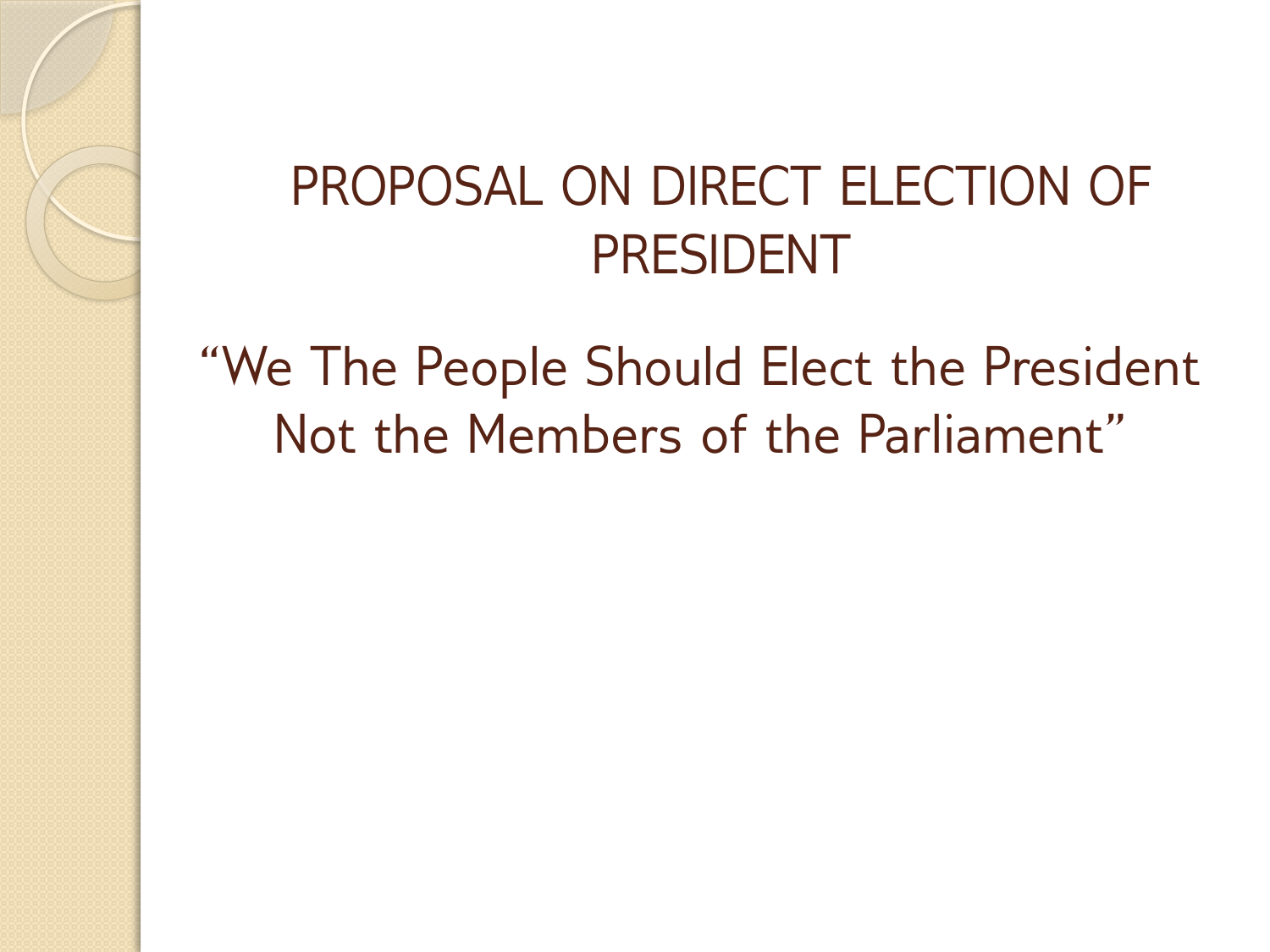

PROPOSAL ON DIRECT ELECTION OF PRESIDENT
# “We The People Should Elect the President Not the Members of the Parliament”